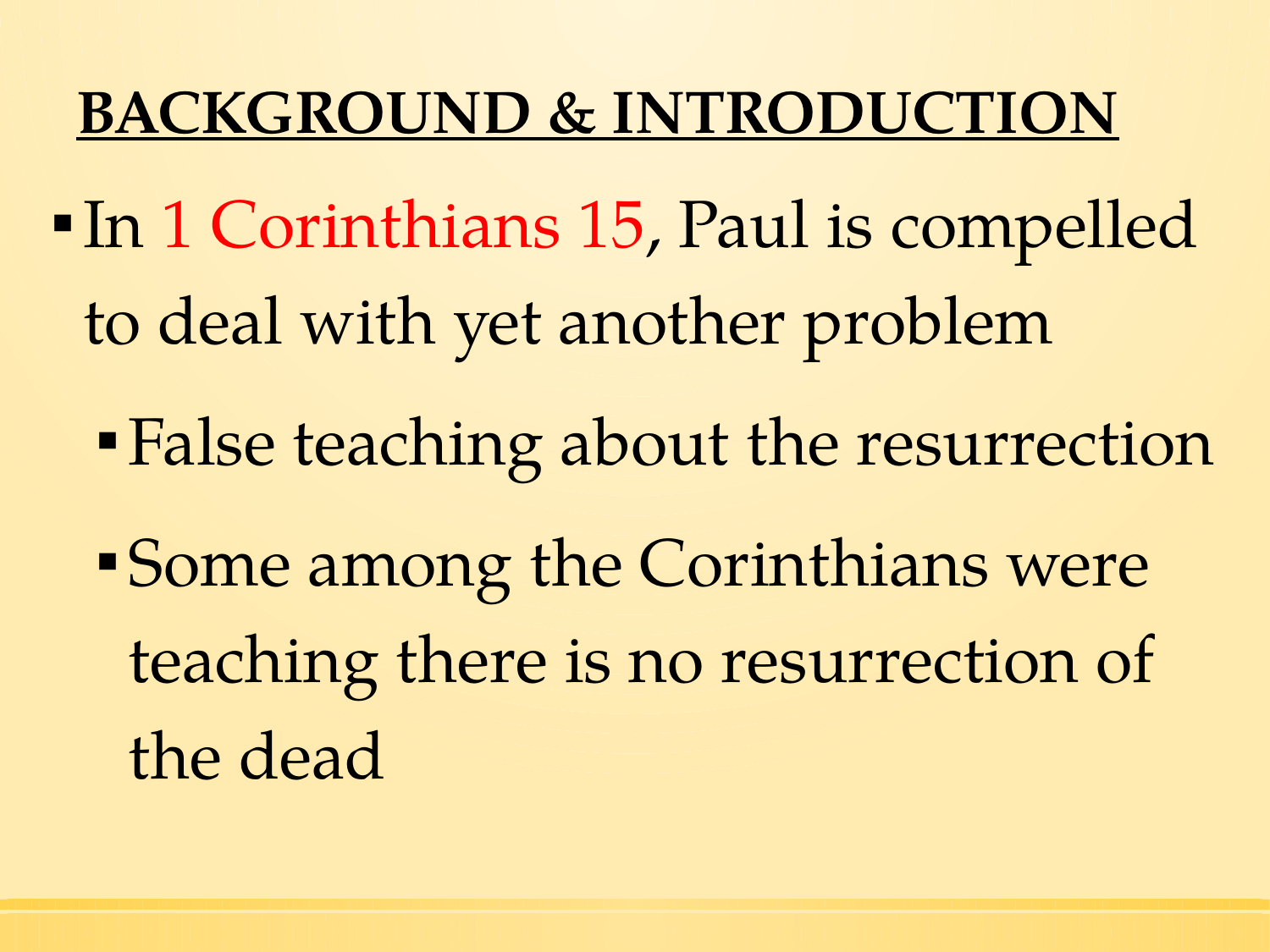

# BACKGROUND & INTRODUCTION
In 1 Corinthians 15, Paul is compelled to deal with yet another problem
False teaching about the resurrection
Some among the Corinthians were teaching there is no resurrection of the dead